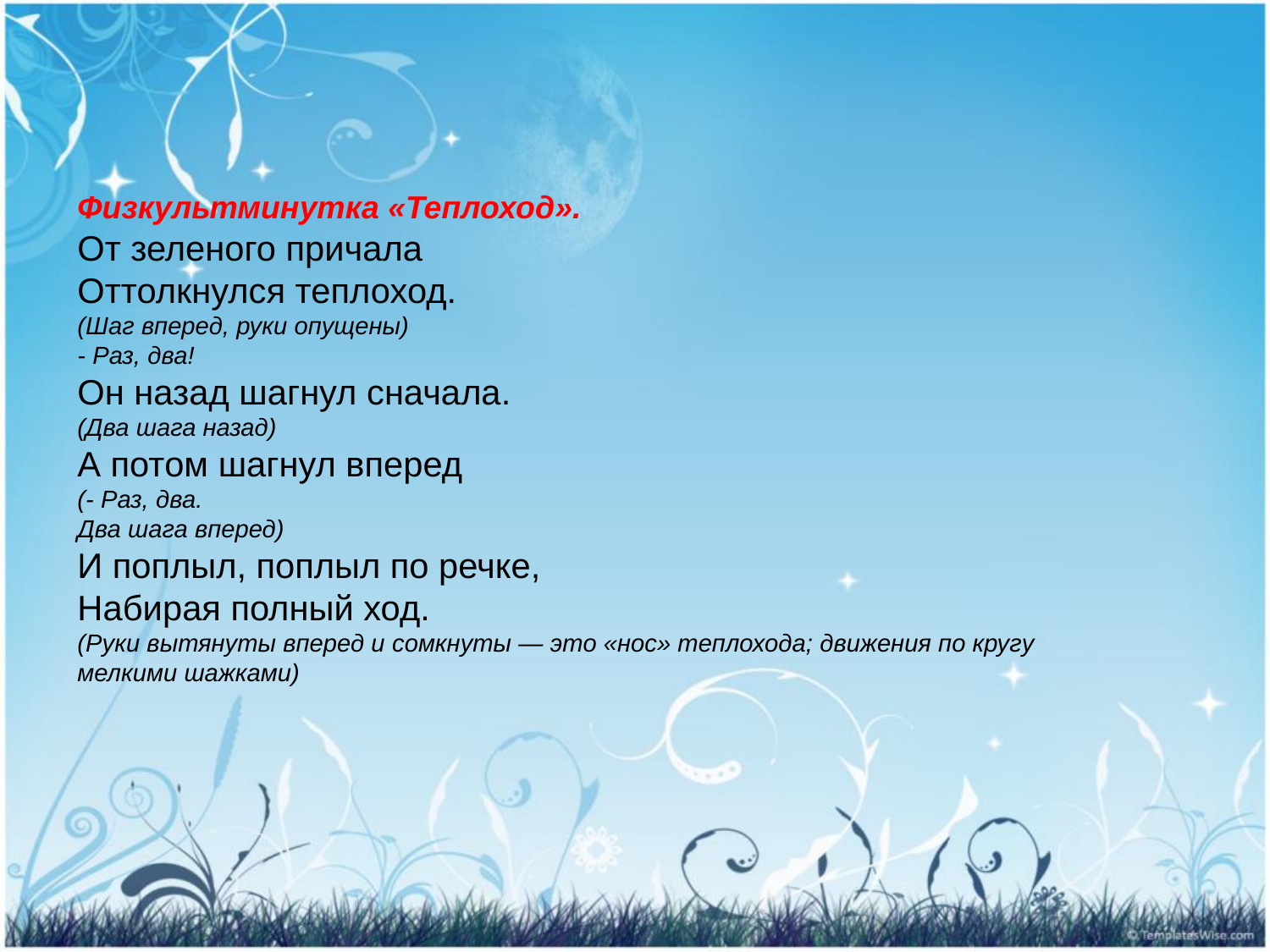

Физкультминутка «Теплоход».
От зеленого причала
Оттолкнулся теплоход.
(Шаг вперед, руки опущены)
- Раз, два!
Он назад шагнул сначала.
(Два шага назад)
А потом шагнул вперед
(- Раз, два.
Два шага вперед)
И поплыл, поплыл по речке,
Набирая полный ход.
(Руки вытянуты вперед и сомкнуты — это «нос» теплохода; движения по кругу мелкими шажками)